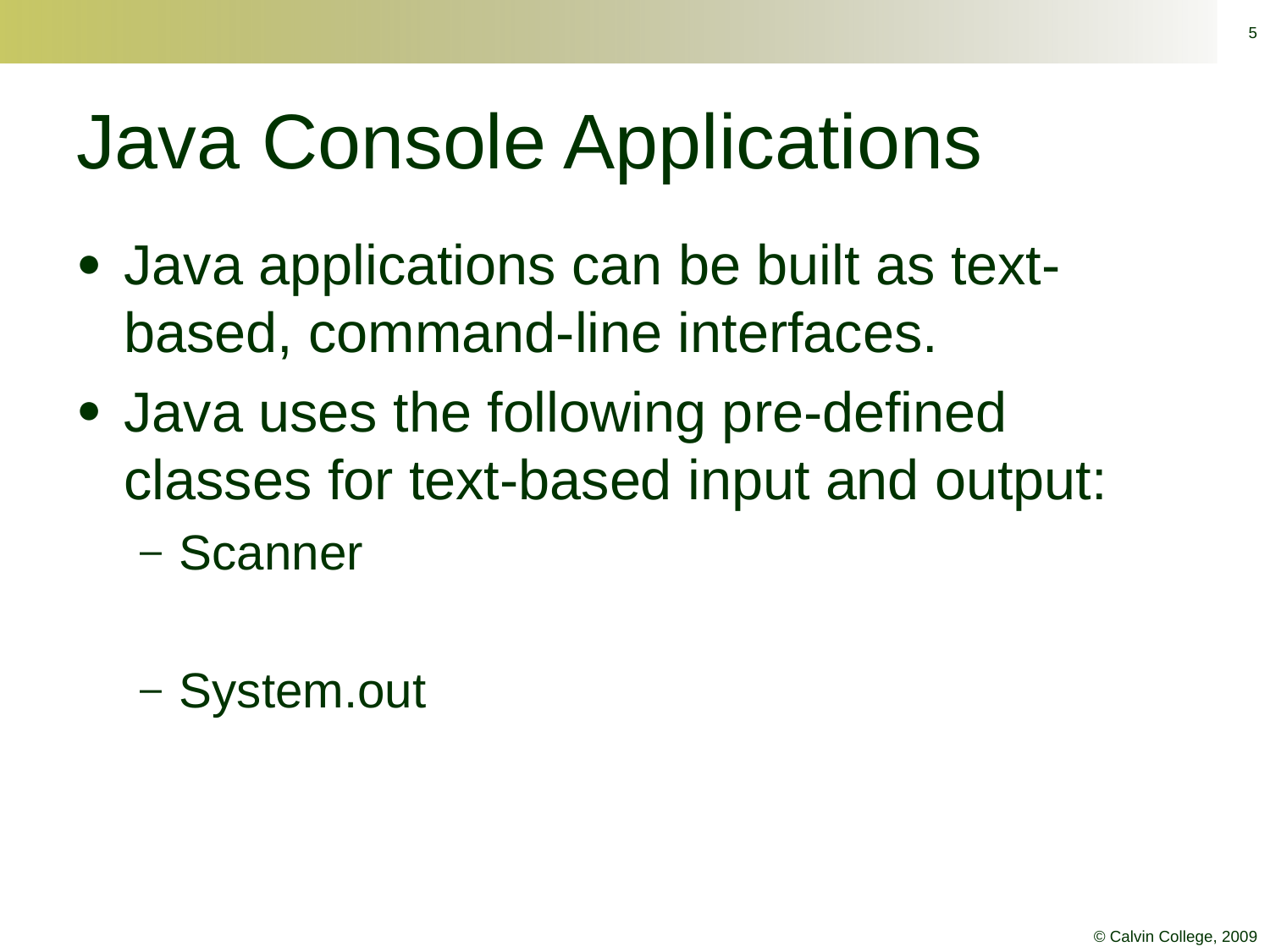

5
# Java Console Applications
Java applications can be built as text-based, command-line interfaces.
Java uses the following pre-defined classes for text-based input and output:
Scanner

System.out